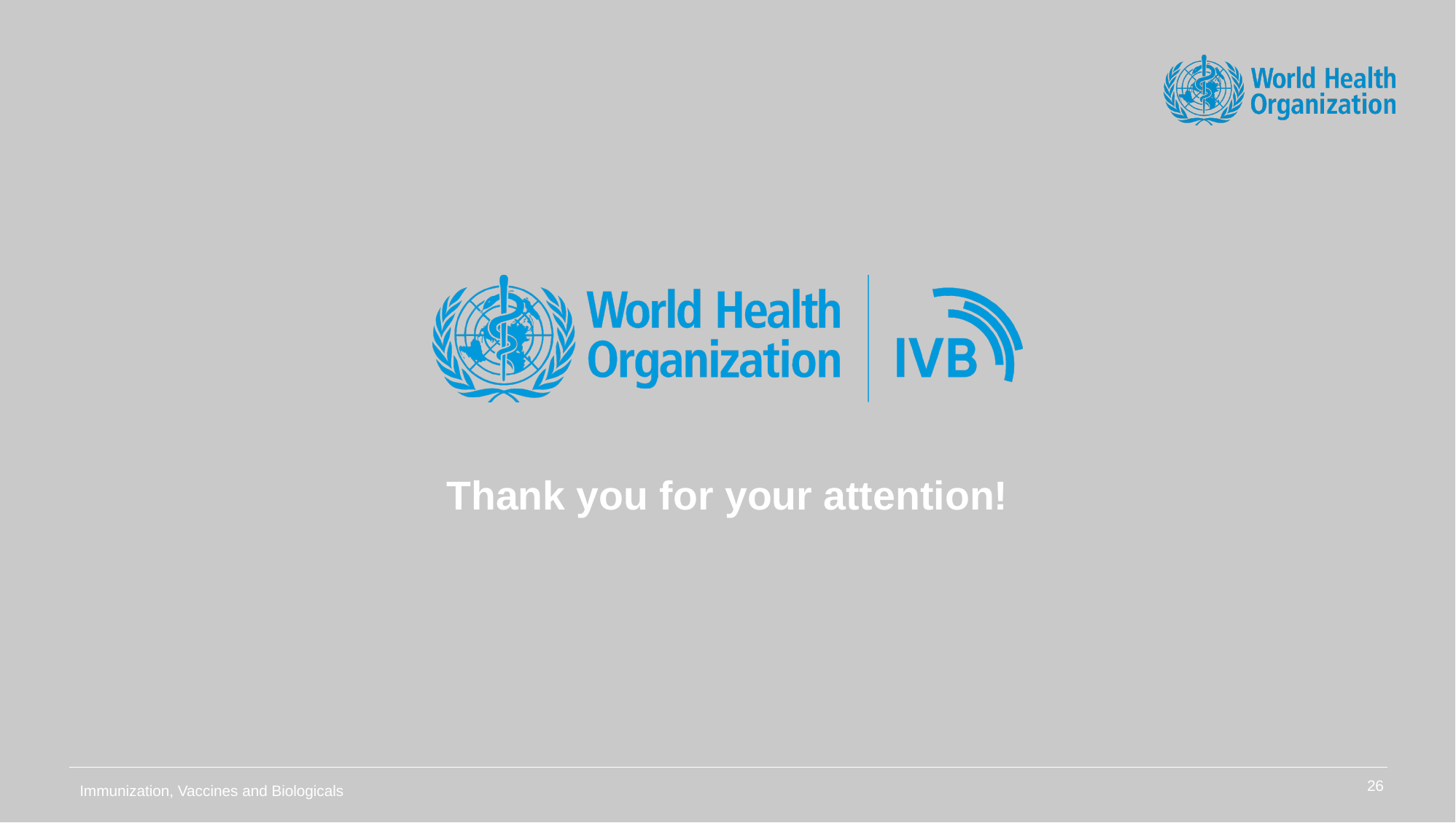

Thank you for your attention!
Immunization, Vaccines and Biologicals
26